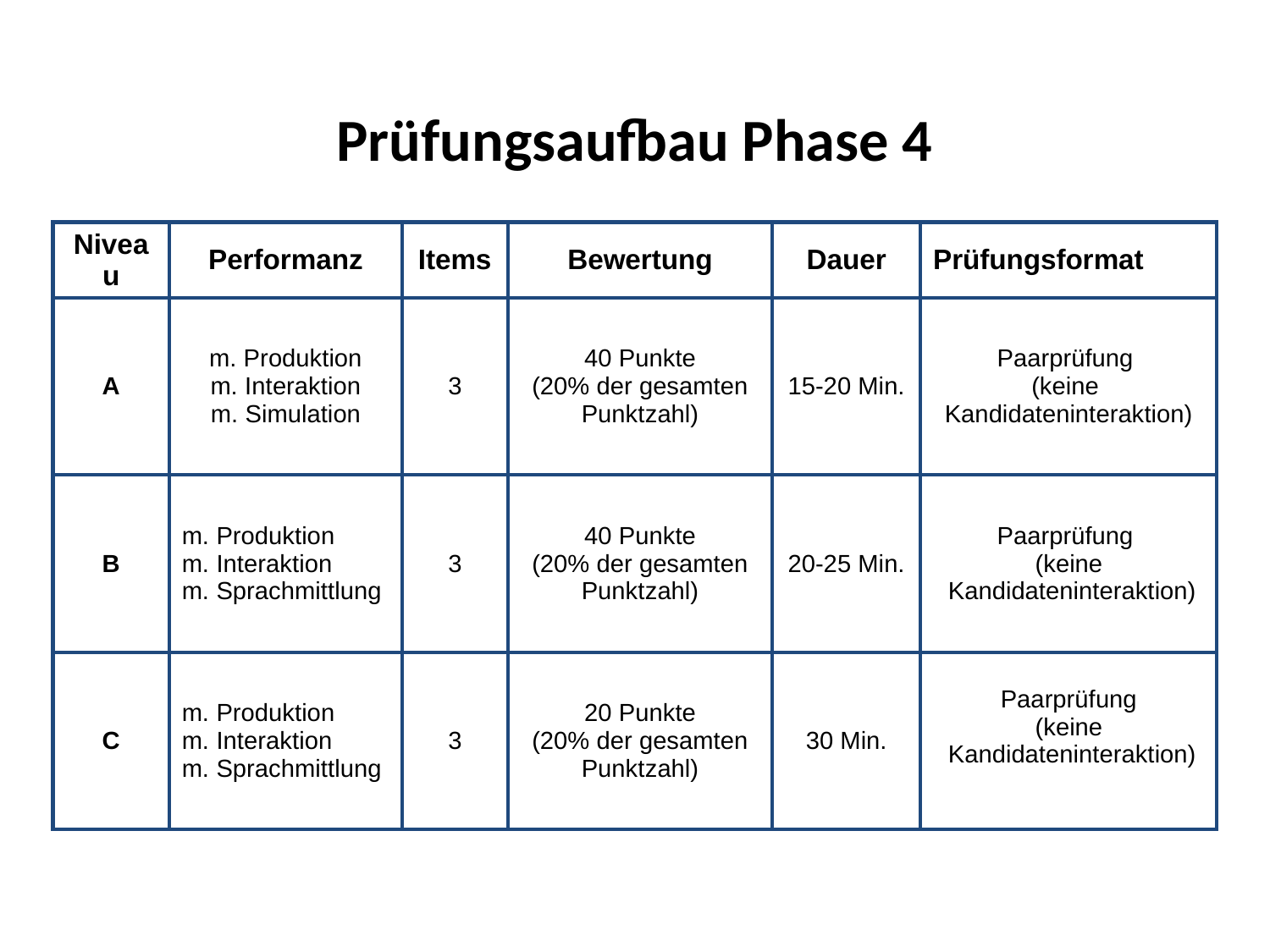

# Prüfungsaufbau Phase 4
| Niveau | Performanz | Items | Bewertung | Dauer | Prüfungsformat |
| --- | --- | --- | --- | --- | --- |
| A | m. Produktion m. Interaktion m. Simulation | 3 | 40 Punkte (20% der gesamten Punktzahl) | 15-20 Min. | Paarprüfung (keine Kandidateninteraktion) |
| B | m. Produktion m. Interaktion m. Sprachmittlung | 3 | 40 Punkte (20% der gesamten Punktzahl) | 20-25 Min. | Paarprüfung (keine Kandidateninteraktion) |
| C | m. Produktion m. Interaktion m. Sprachmittlung | 3 | 20 Punkte (20% der gesamten Punktzahl) | 30 Min. | Paarprüfung (keine Kandidateninteraktion) |